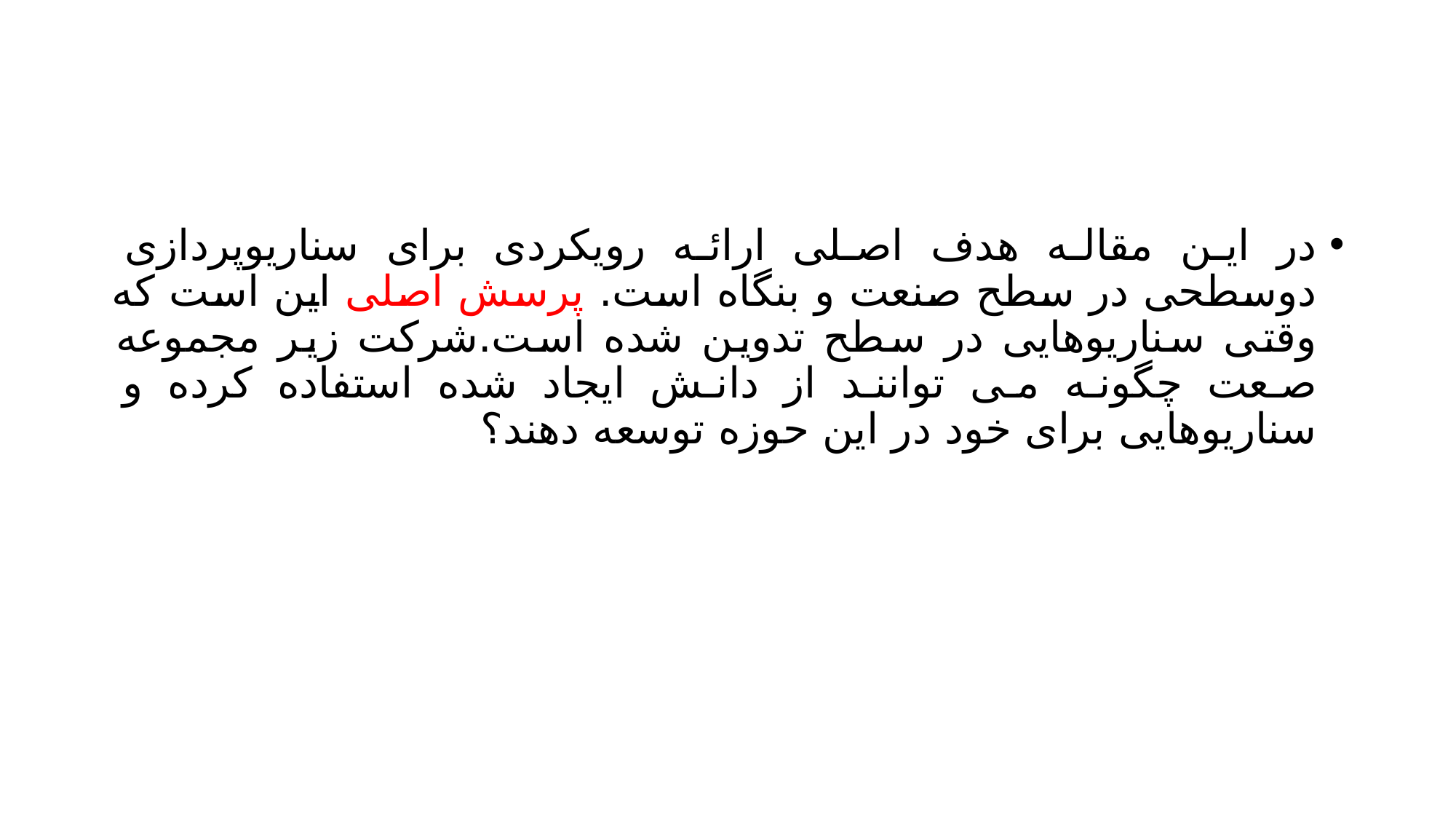

#
در این مقاله هدف اصلی ارائه رویکردی برای سناریوپردازی دوسطحی در سطح صنعت و بنگاه است. پرسش اصلی این است که وقتی سناریوهایی در سطح تدوین شده است.شرکت زیر مجموعه صعت چگونه می توانند از دانش ایجاد شده استفاده کرده و سناریوهایی برای خود در این حوزه توسعه دهند؟